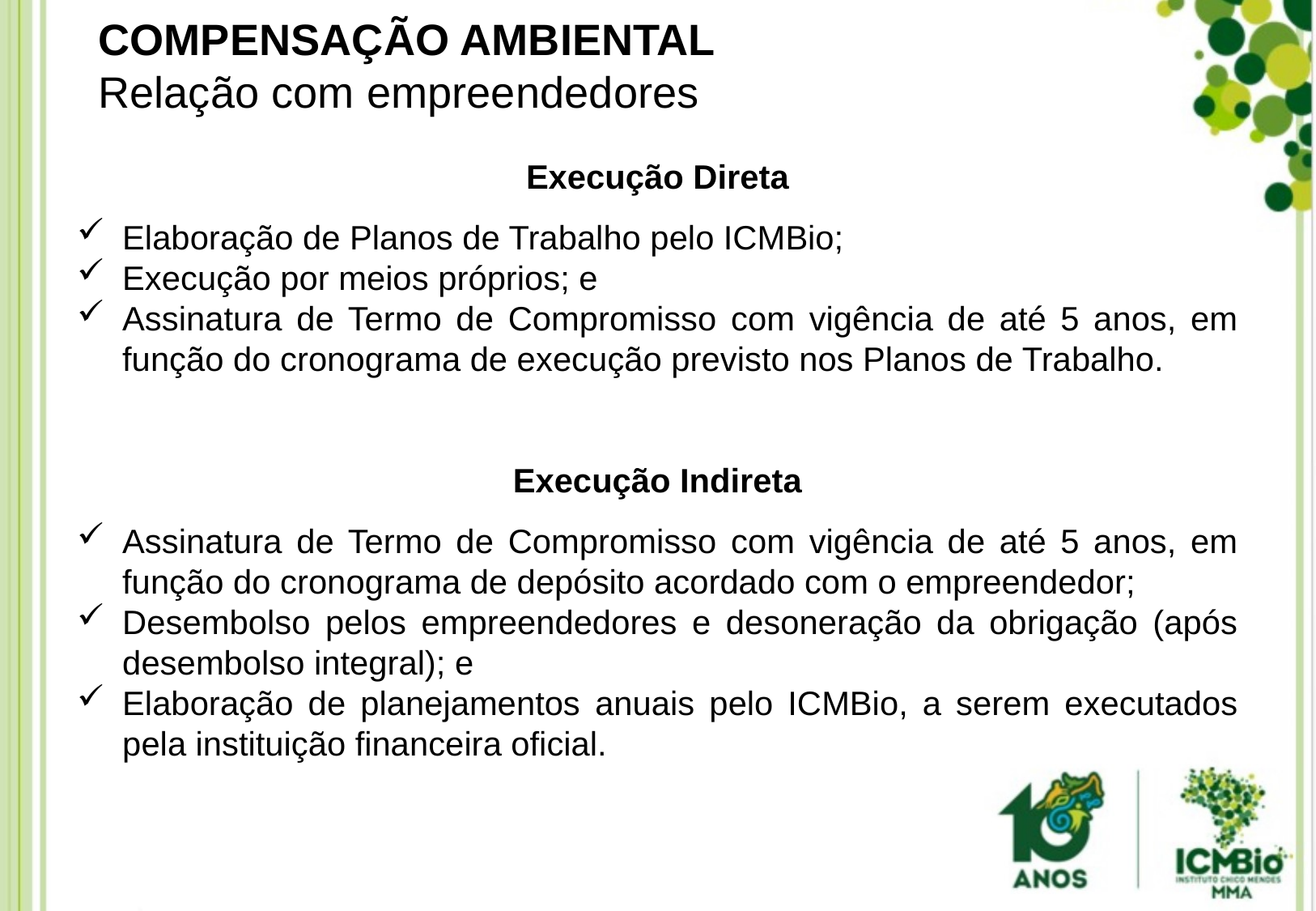

COMPENSAÇÃO AMBIENTAL
Relação com empreendedores
Execução Direta
Elaboração de Planos de Trabalho pelo ICMBio;
Execução por meios próprios; e
Assinatura de Termo de Compromisso com vigência de até 5 anos, em função do cronograma de execução previsto nos Planos de Trabalho.

Execução Indireta
Assinatura de Termo de Compromisso com vigência de até 5 anos, em função do cronograma de depósito acordado com o empreendedor;
Desembolso pelos empreendedores e desoneração da obrigação (após desembolso integral); e
Elaboração de planejamentos anuais pelo ICMBio, a serem executados pela instituição financeira oficial.